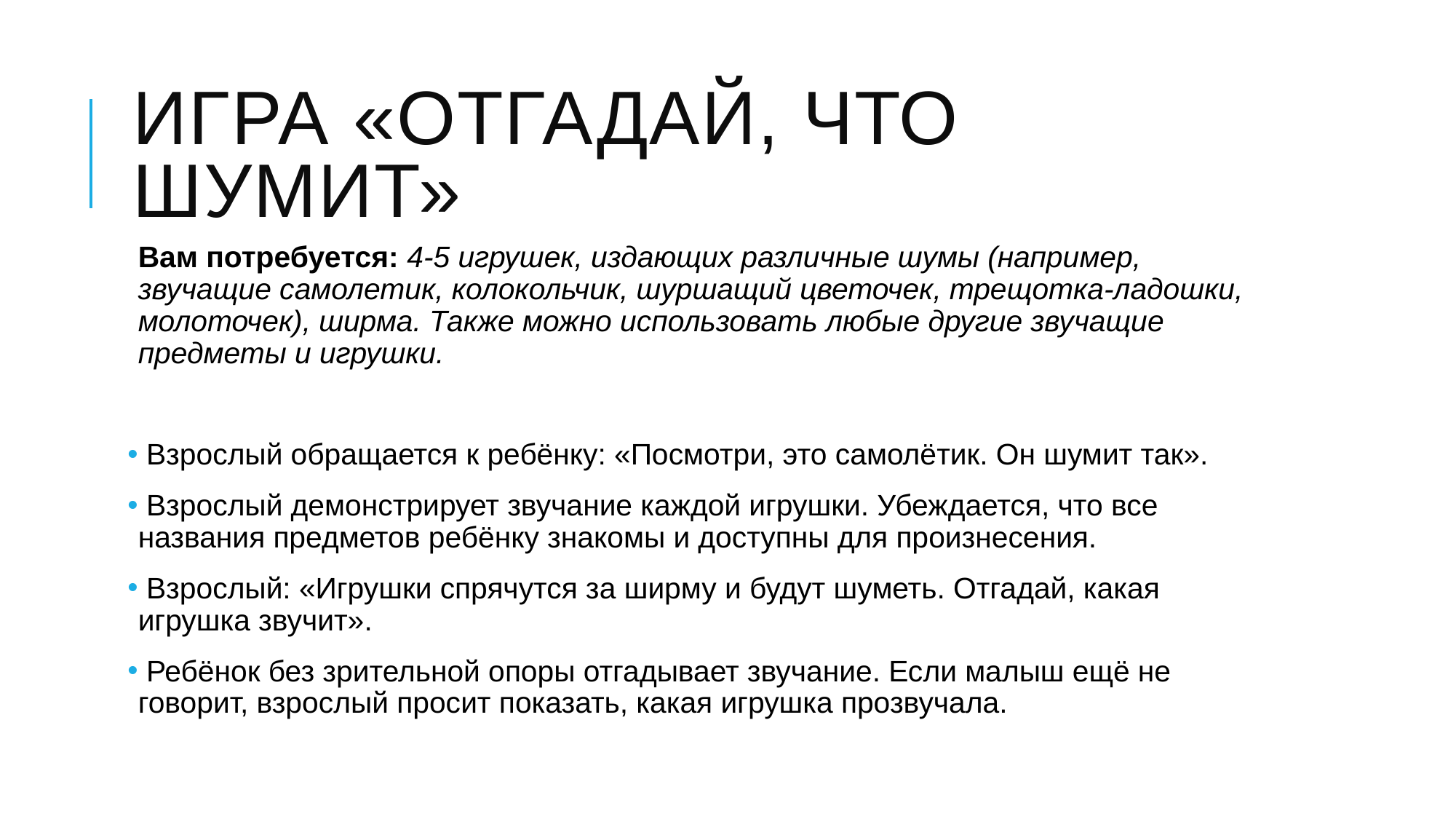

# Игра «отгадай, что шумит»
Вам потребуется: 4-5 игрушек, издающих различные шумы (например, звучащие самолетик, колокольчик, шуршащий цветочек, трещотка-ладошки, молоточек), ширма. Также можно использовать любые другие звучащие предметы и игрушки.

 Взрослый обращается к ребёнку: «Посмотри, это самолётик. Он шумит так».
 Взрослый демонстрирует звучание каждой игрушки. Убеждается, что все названия предметов ребёнку знакомы и доступны для произнесения.
 Взрослый: «Игрушки спрячутся за ширму и будут шуметь. Отгадай, какая игрушка звучит».
 Ребёнок без зрительной опоры отгадывает звучание. Если малыш ещё не говорит, взрослый просит показать, какая игрушка прозвучала.